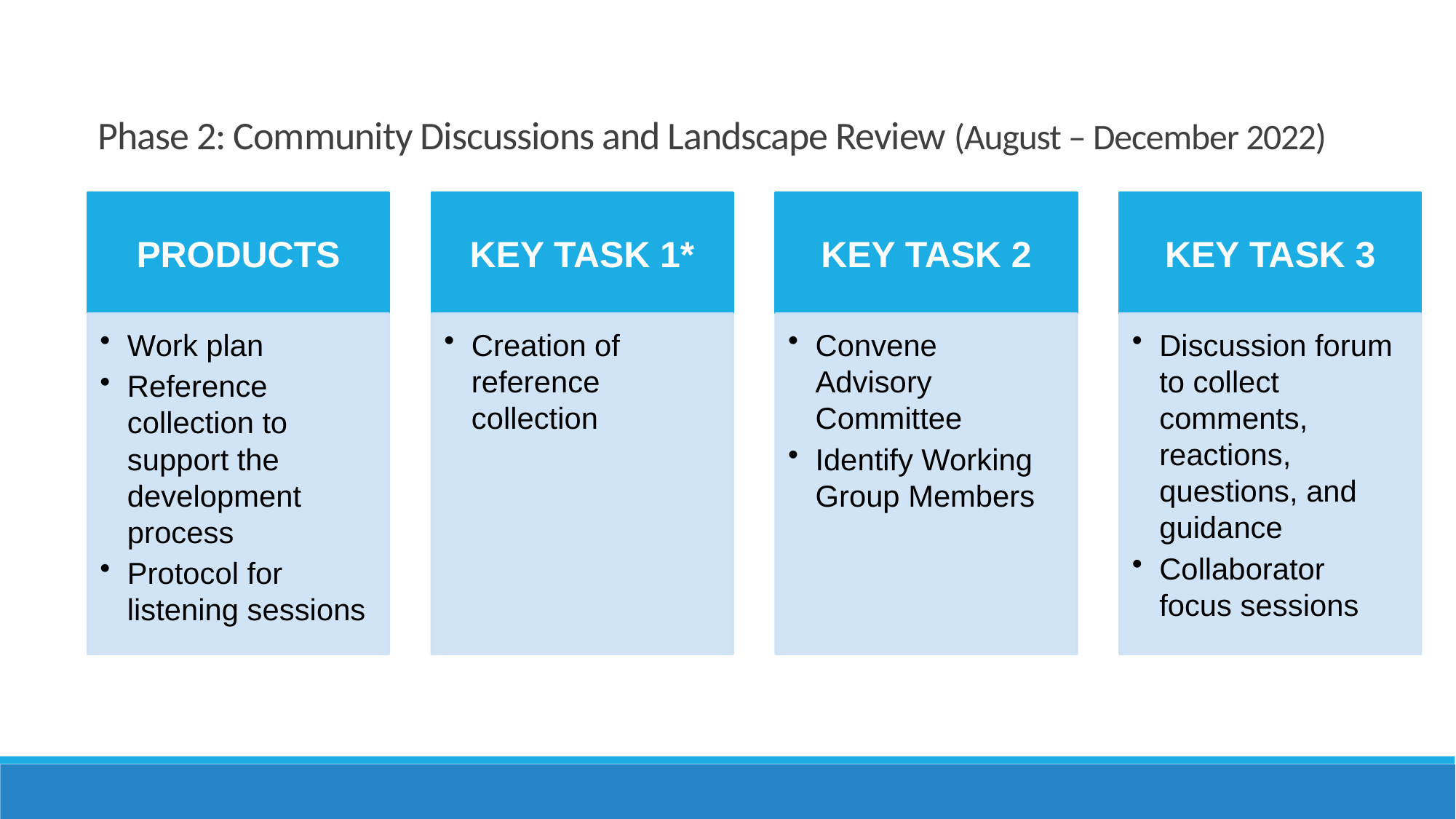

Phase 2: Community Discussions and Landscape Review (August – December 2022)
Products
Work plan
Reference collection to support the development process
Protocol for listening sessions
Key Task 1*
Creation of reference collection
Key Task 2
Convene Advisory Committee
Identify Working Group Members
Key Task 3
Discussion forum to collect comments, reactions, questions, and guidance
Collaborator focus sessions